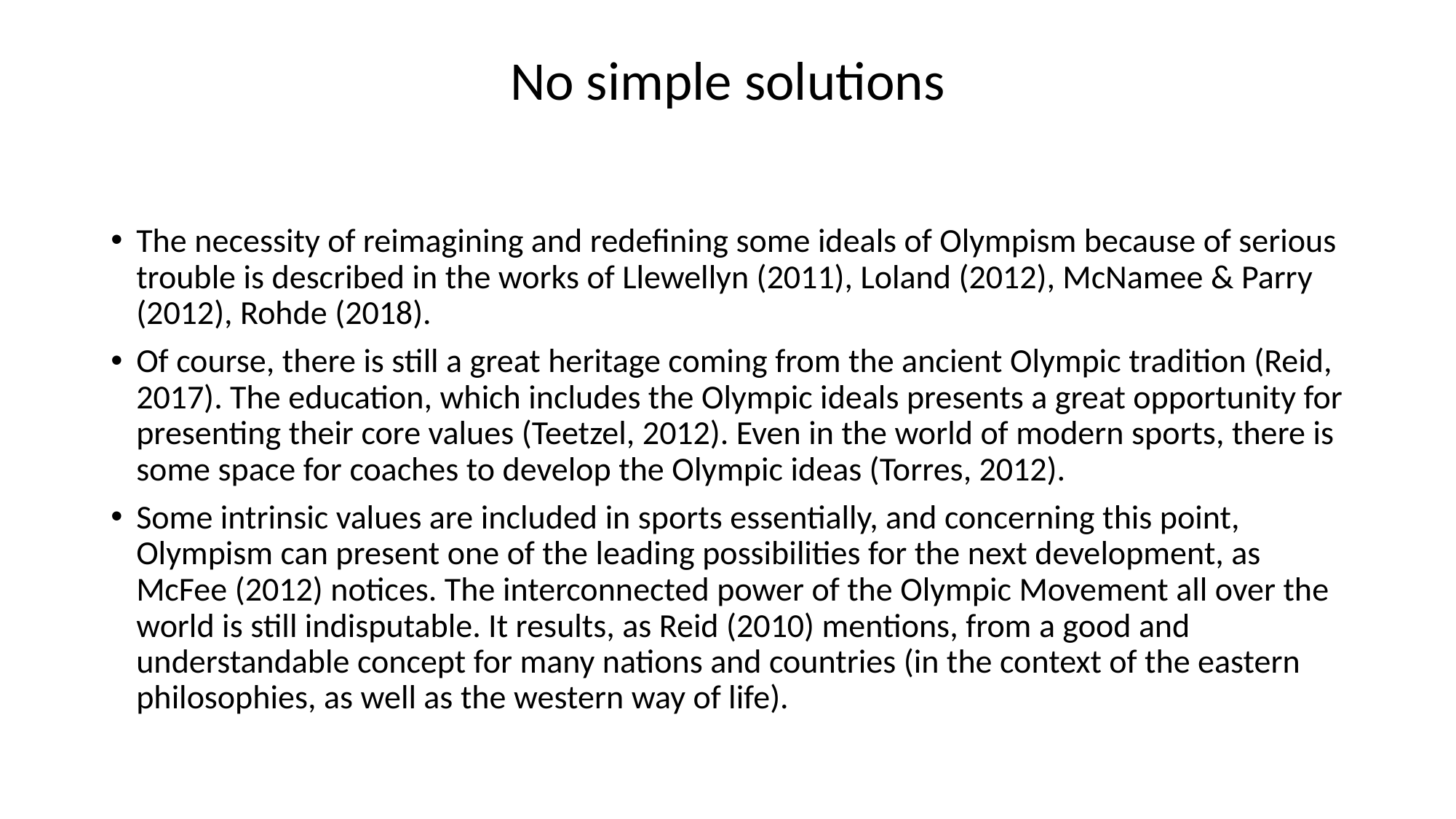

# No simple solutions
The necessity of reimagining and redefining some ideals of Olympism because of serious trouble is described in the works of Llewellyn (2011), Loland (2012), McNamee & Parry (2012), Rohde (2018).
Of course, there is still a great heritage coming from the ancient Olympic tradition (Reid, 2017). The education, which includes the Olympic ideals presents a great opportunity for presenting their core values (Teetzel, 2012). Even in the world of modern sports, there is some space for coaches to develop the Olympic ideas (Torres, 2012).
Some intrinsic values are included in sports essentially, and concerning this point, Olympism can present one of the leading possibilities for the next development, as McFee (2012) notices. The interconnected power of the Olympic Movement all over the world is still indisputable. It results, as Reid (2010) mentions, from a good and understandable concept for many nations and countries (in the context of the eastern philosophies, as well as the western way of life).